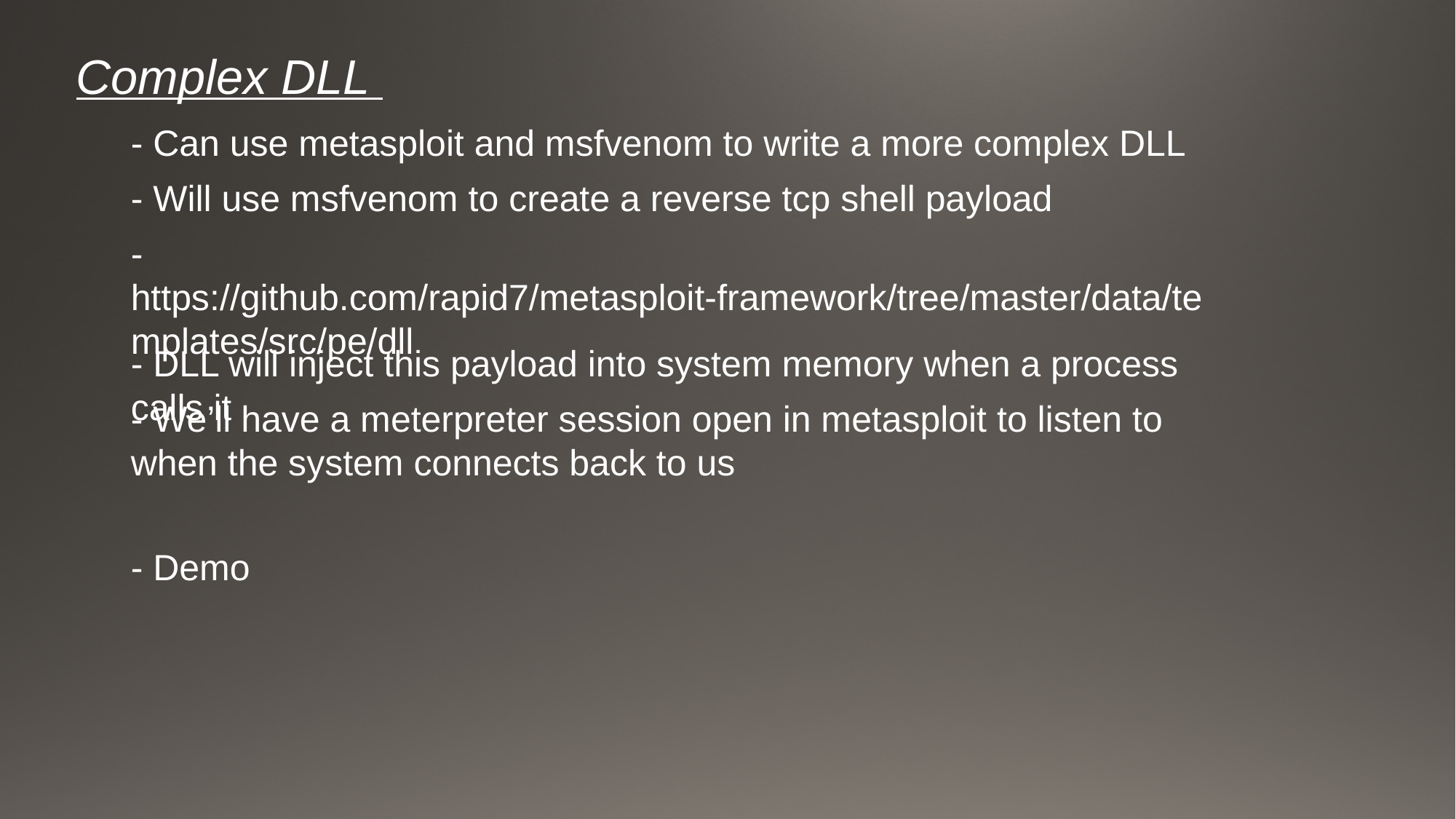

Complex DLL
- Can use metasploit and msfvenom to write a more complex DLL
- Will use msfvenom to create a reverse tcp shell payload
- https://github.com/rapid7/metasploit-framework/tree/master/data/templates/src/pe/dll
- DLL will inject this payload into system memory when a process calls it
- We’ll have a meterpreter session open in metasploit to listen to when the system connects back to us
- Demo